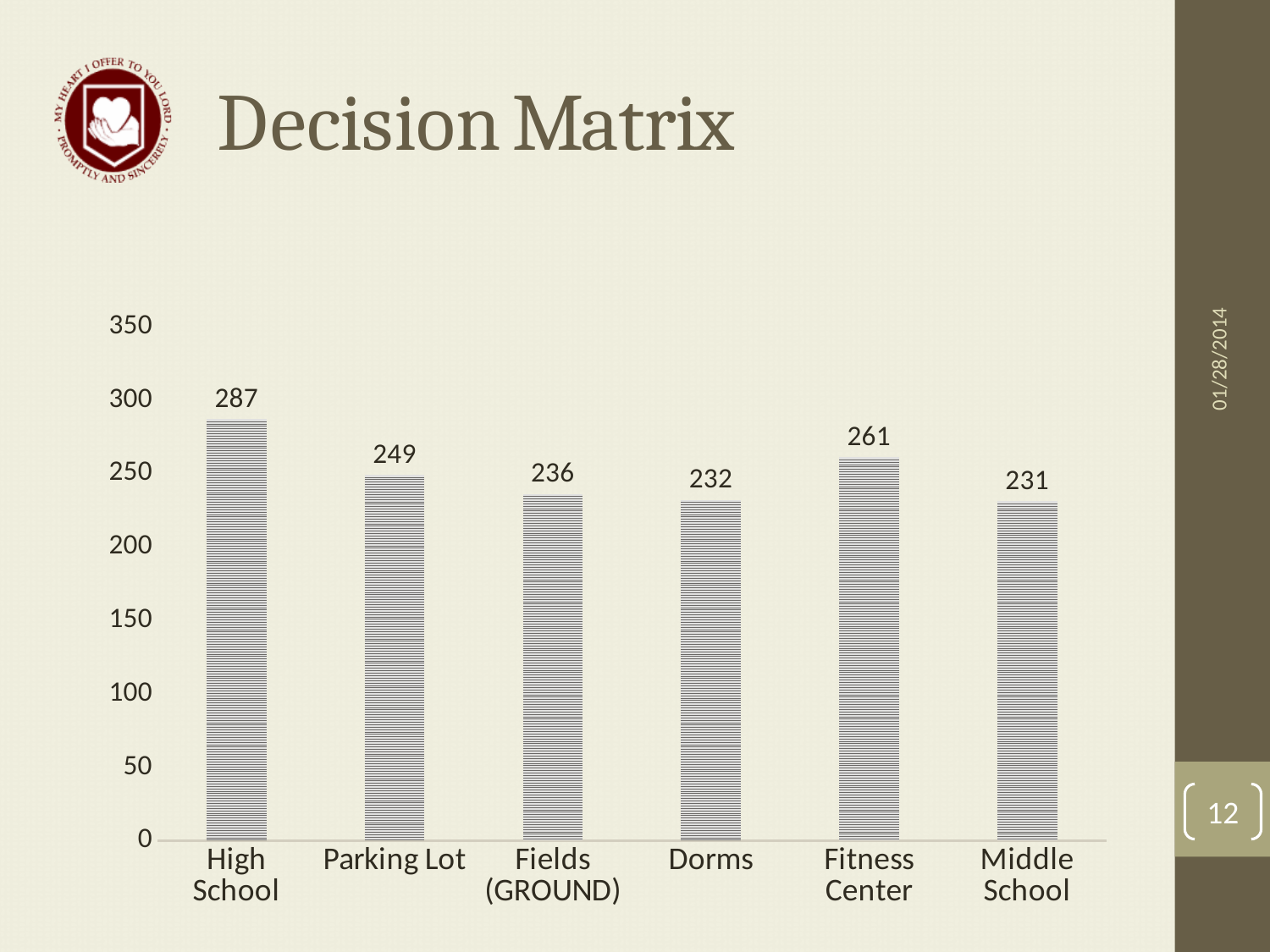

# Decision Matrix
01/28/2014

### Chart

| Category |  |
|---|---|
| High School | 287.0 |
| Parking Lot | 249.0 |
| Fields (GROUND) | 236.0 |
| Dorms | 232.0 |
| Fitness Center | 261.0 |
| Middle School | 231.0 |
12